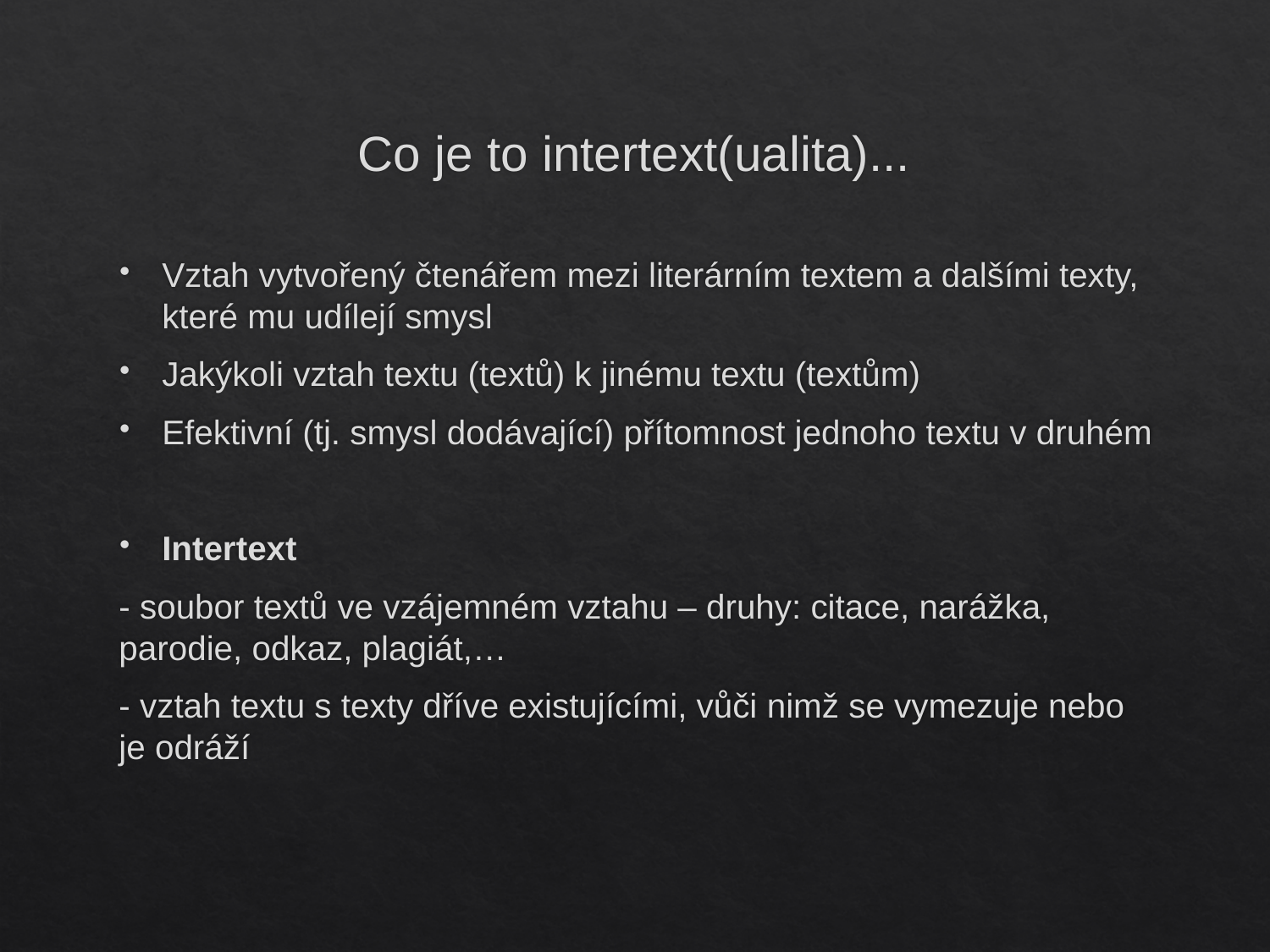

# Co je to intertext(ualita)...
Vztah vytvořený čtenářem mezi literárním textem a dalšími texty, které mu udílejí smysl
Jakýkoli vztah textu (textů) k jinému textu (textům)
Efektivní (tj. smysl dodávající) přítomnost jednoho textu v druhém

Intertext
- soubor textů ve vzájemném vztahu – druhy: citace, narážka, parodie, odkaz, plagiát,…
- vztah textu s texty dříve existujícími, vůči nimž se vymezuje nebo je odráží